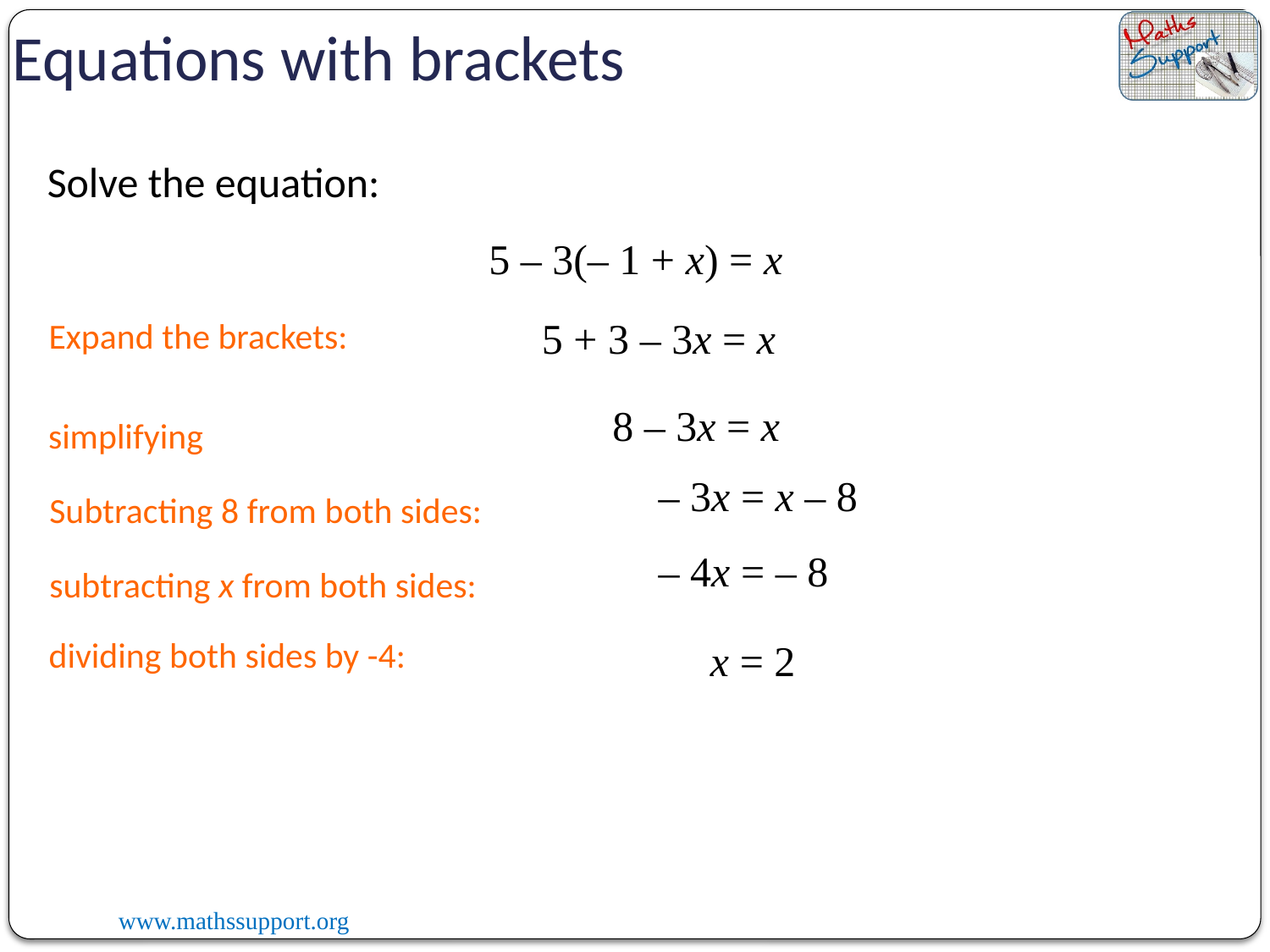

Equations with brackets
Solve the equation:
5 – 3(– 1 + x) = x
5 + 3 – 3x = x
Expand the brackets:
8 – 3x = x
simplifying
– 3x = x – 8
Subtracting 8 from both sides:
– 4x = – 8
subtracting x from both sides:
dividing both sides by -4:
x = 2